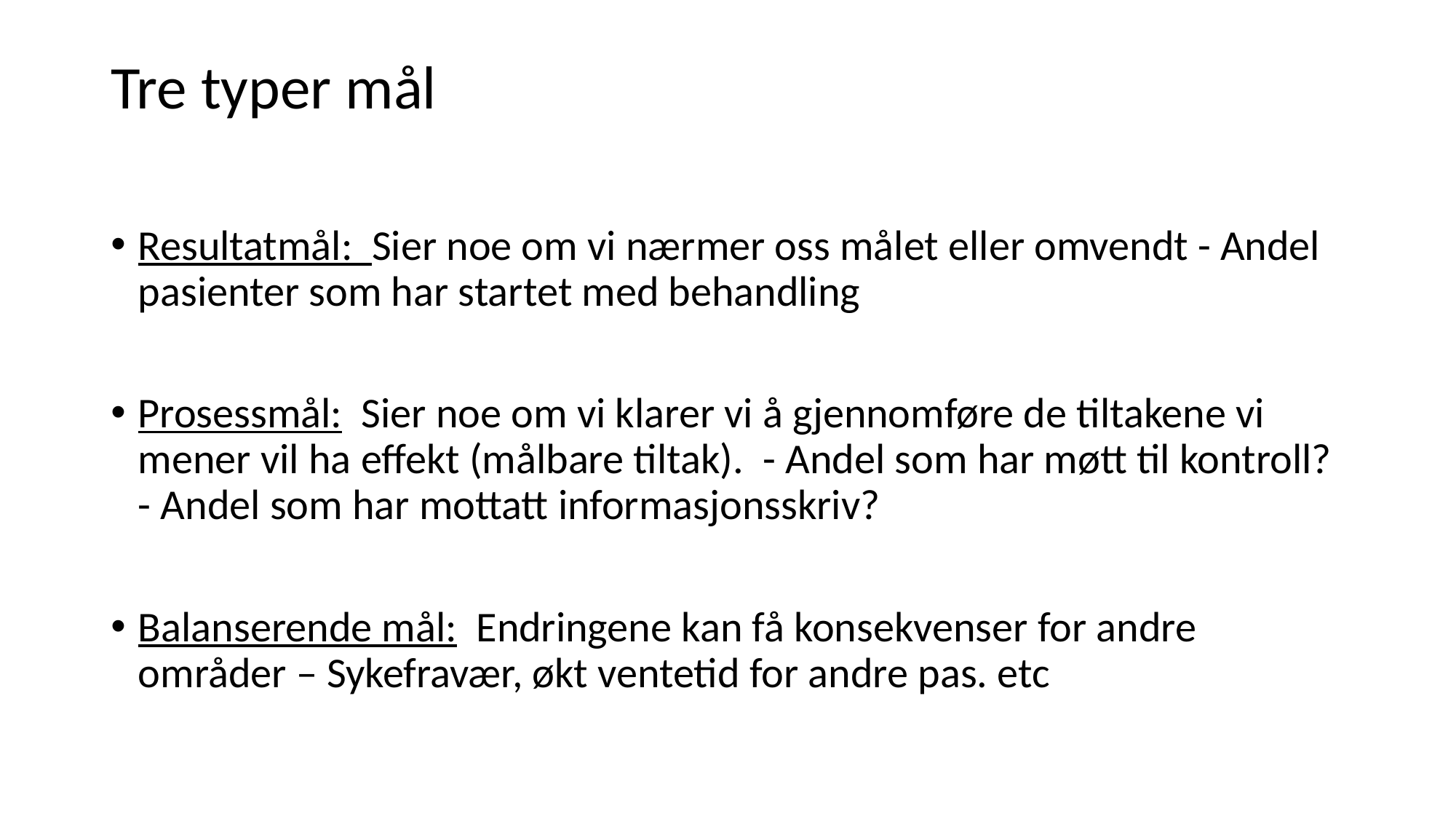

# Tre typer mål
Resultatmål:  Sier noe om vi nærmer oss målet eller omvendt - Andel pasienter som har startet med behandling

Prosessmål:  Sier noe om vi klarer vi å gjennomføre de tiltakene vi mener vil ha effekt (målbare tiltak).  - Andel som har møtt til kontroll?  - Andel som har mottatt informasjonsskriv?

Balanserende mål:  Endringene kan få konsekvenser for andre områder – Sykefravær, økt ventetid for andre pas. etc